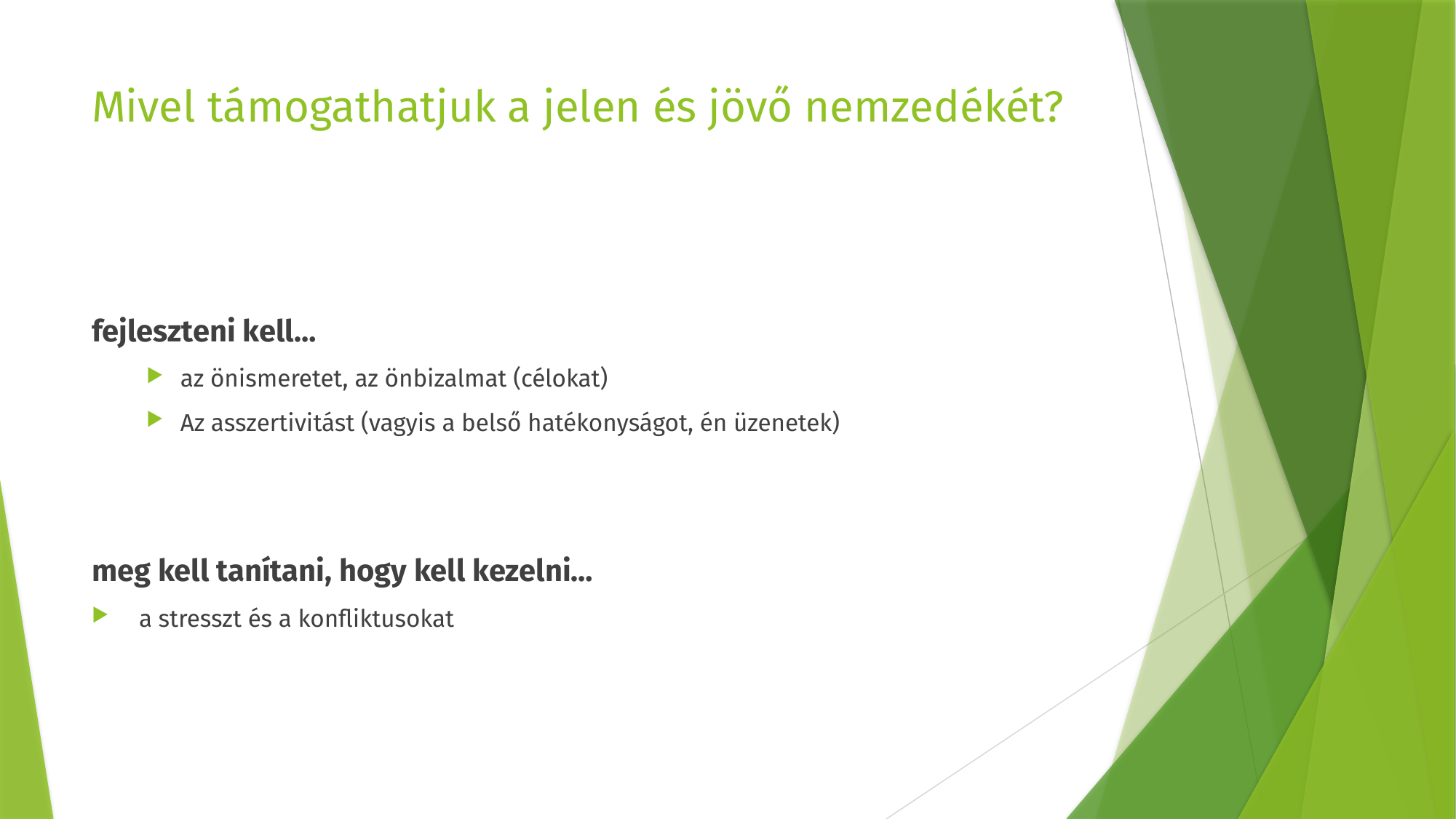

# Mivel támogathatjuk a jelen és jövő nemzedékét?

fejleszteni kell…
az önismeretet, az önbizalmat (célokat)
Az asszertivitást (vagyis a belső hatékonyságot, én üzenetek)

meg kell tanítani, hogy kell kezelni…
 a stresszt és a konfliktusokat